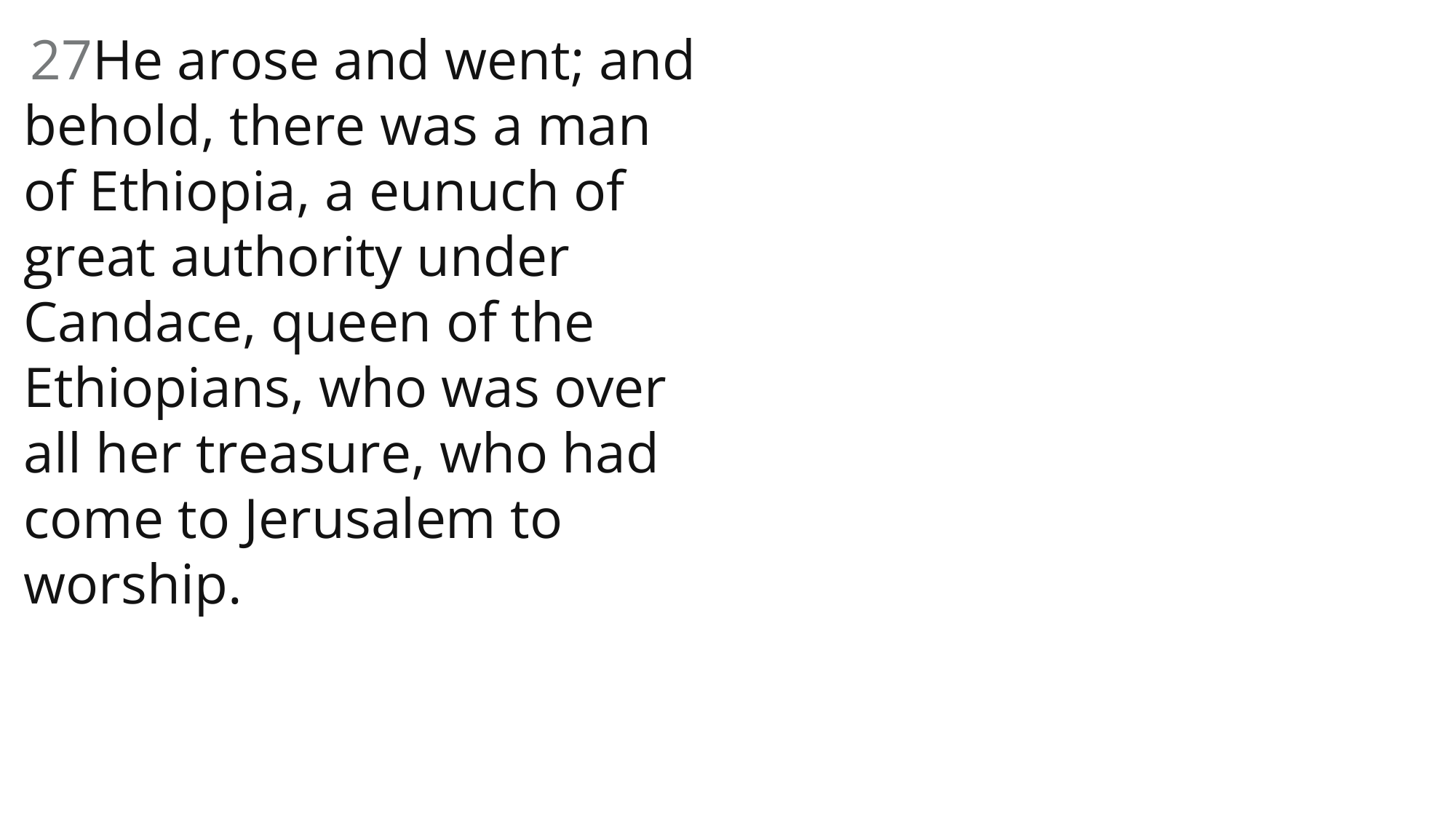

27He arose and went; and behold, there was a man of Ethiopia, a eunuch of great authority under Candace, queen of the Ethiopians, who was over all her treasure, who had come to Jerusalem to worship.